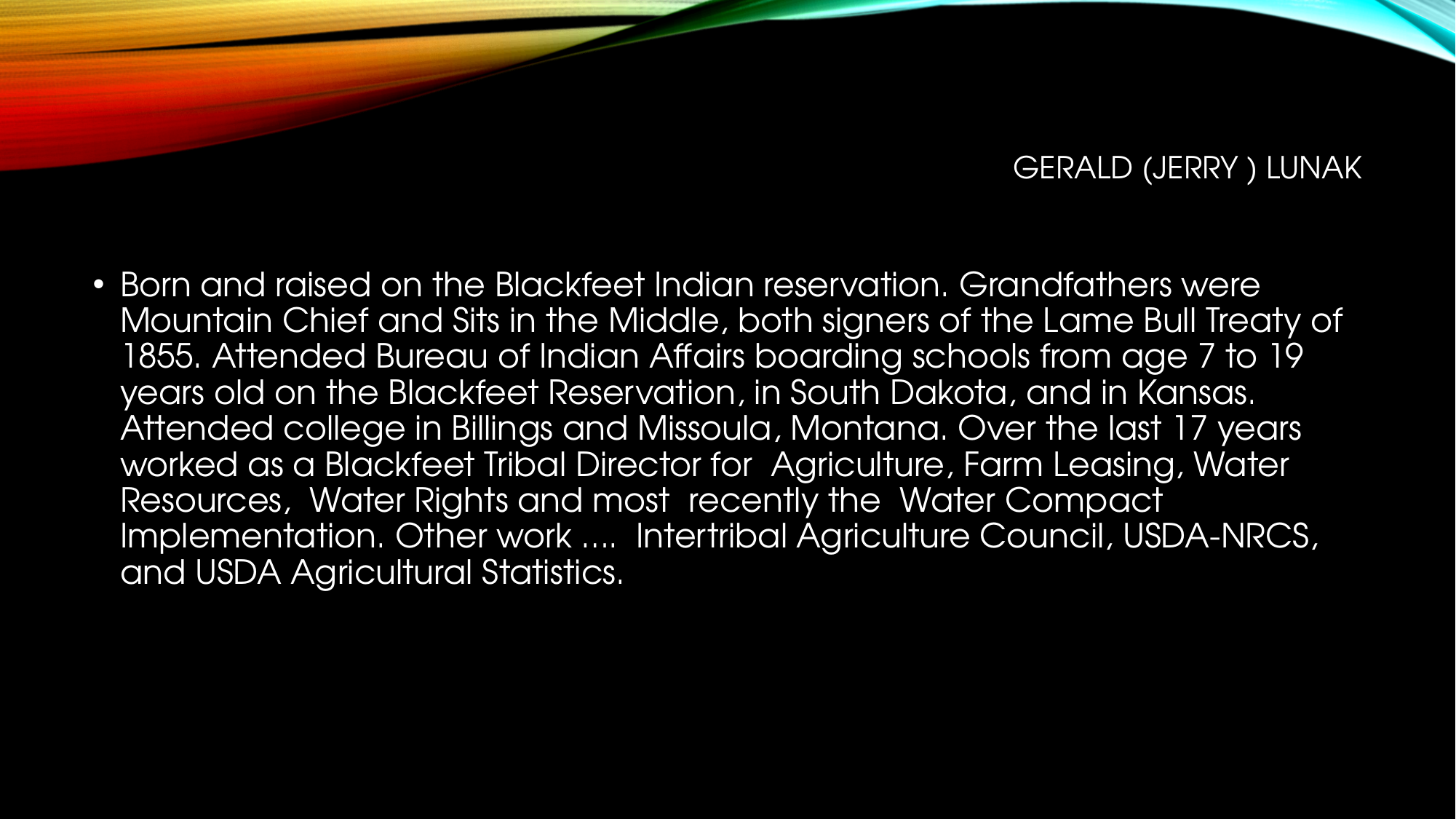

# Gerald (Jerry ) Lunak
Born and raised on the Blackfeet Indian reservation. Grandfathers were Mountain Chief and Sits in the Middle, both signers of the Lame Bull Treaty of 1855. Attended Bureau of Indian Affairs boarding schools from age 7 to 19 years old on the Blackfeet Reservation, in South Dakota, and in Kansas. Attended college in Billings and Missoula, Montana. Over the last 17 years   worked as a Blackfeet Tribal Director for  Agriculture, Farm Leasing, Water  Resources,  Water Rights and most  recently the  Water Compact Implementation. Other work ….  Intertribal Agriculture Council, USDA-NRCS, and USDA Agricultural Statistics.